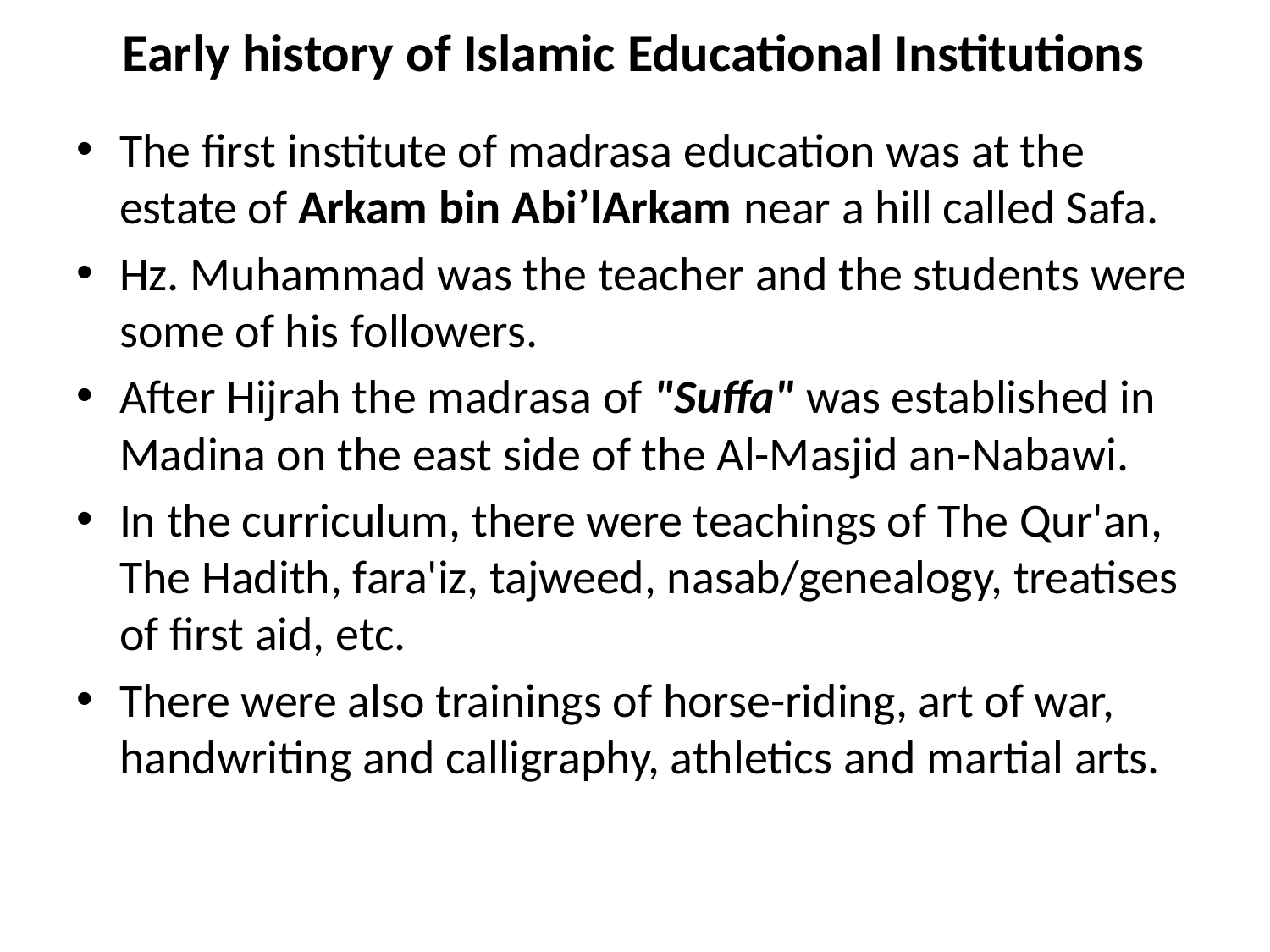

# Early history of Islamic Educational Institutions
The first institute of madrasa education was at the estate of Arkam bin Abi’lArkam near a hill called Safa.
Hz. Muhammad was the teacher and the students were some of his followers.
After Hijrah the madrasa of "Suffa" was established in Madina on the east side of the Al-Masjid an-Nabawi.
In the curriculum, there were teachings of The Qur'an, The Hadith, fara'iz, tajweed, nasab/genealogy, treatises of first aid, etc.
There were also trainings of horse-riding, art of war, handwriting and calligraphy, athletics and martial arts.